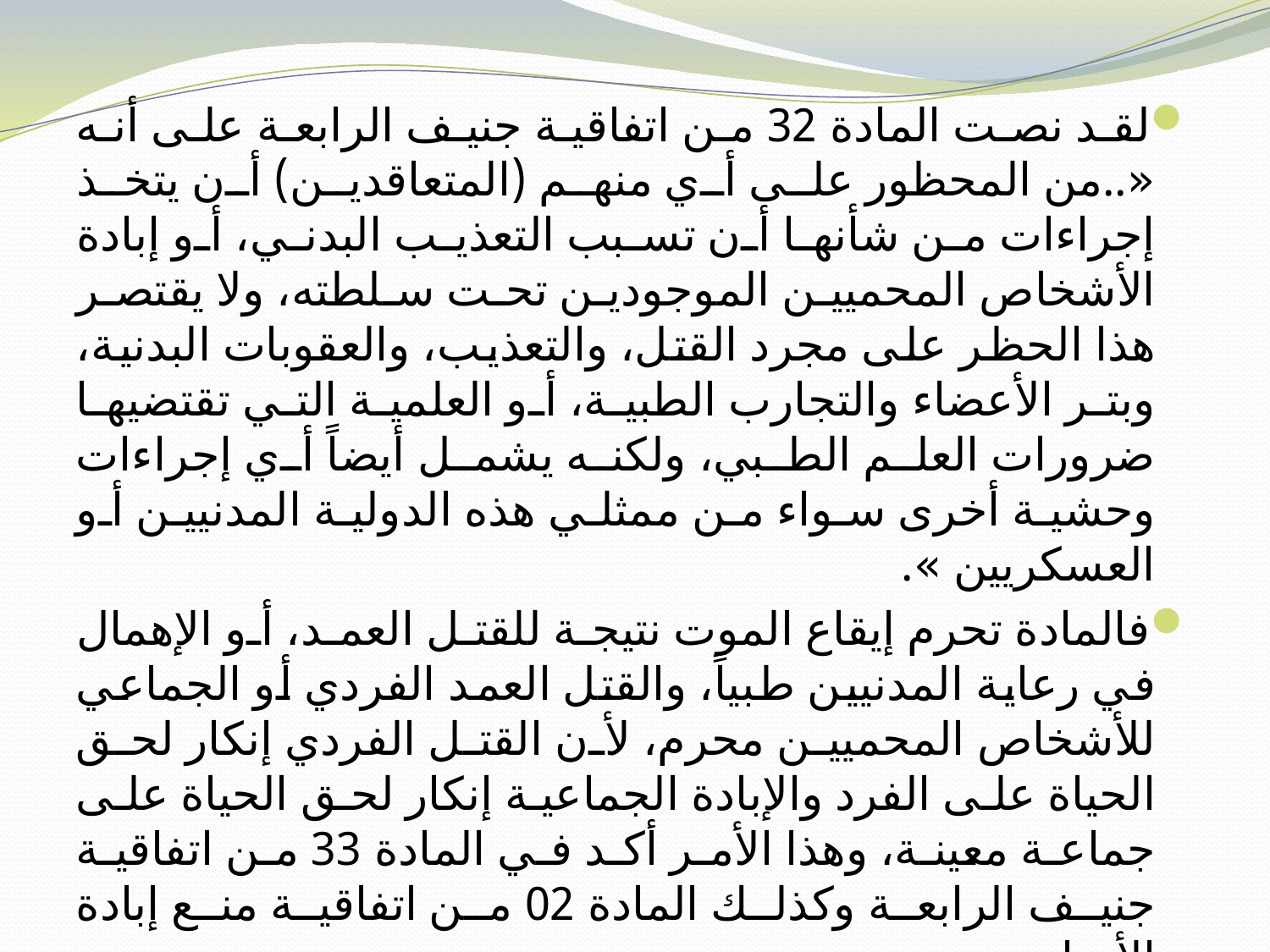

لقد نصت المادة 32 من اتفاقية جنيف الرابعة على أنه «..من المحظور على أي منهم (المتعاقدين) أن يتخذ إجراءات من شأنها أن تسبب التعذيب البدني، أو إبادة الأشخاص المحميين الموجودين تحت سلطته، ولا يقتصر هذا الحظر على مجرد القتل، والتعذيب، والعقوبات البدنية، وبتر الأعضاء والتجارب الطبية، أو العلمية التي تقتضيها ضرورات العلم الطبي، ولكنه يشمل أيضاً أي إجراءات وحشية أخرى سواء من ممثلي هذه الدولية المدنيين أو العسكريين ».
فالمادة تحرم إيقاع الموت نتيجة للقتل العمد، أو الإهمال في رعاية المدنيين طبياً، والقتل العمد الفردي أو الجماعي للأشخاص المحميين محرم، لأن القتل الفردي إنكار لحق الحياة على الفرد والإبادة الجماعية إنكار لحق الحياة على جماعة معينة، وهذا الأمر أكد في المادة 33 من اتفاقية جنيف الرابعة وكذلك المادة 02 من اتفاقية منع إبادة الأجناس.